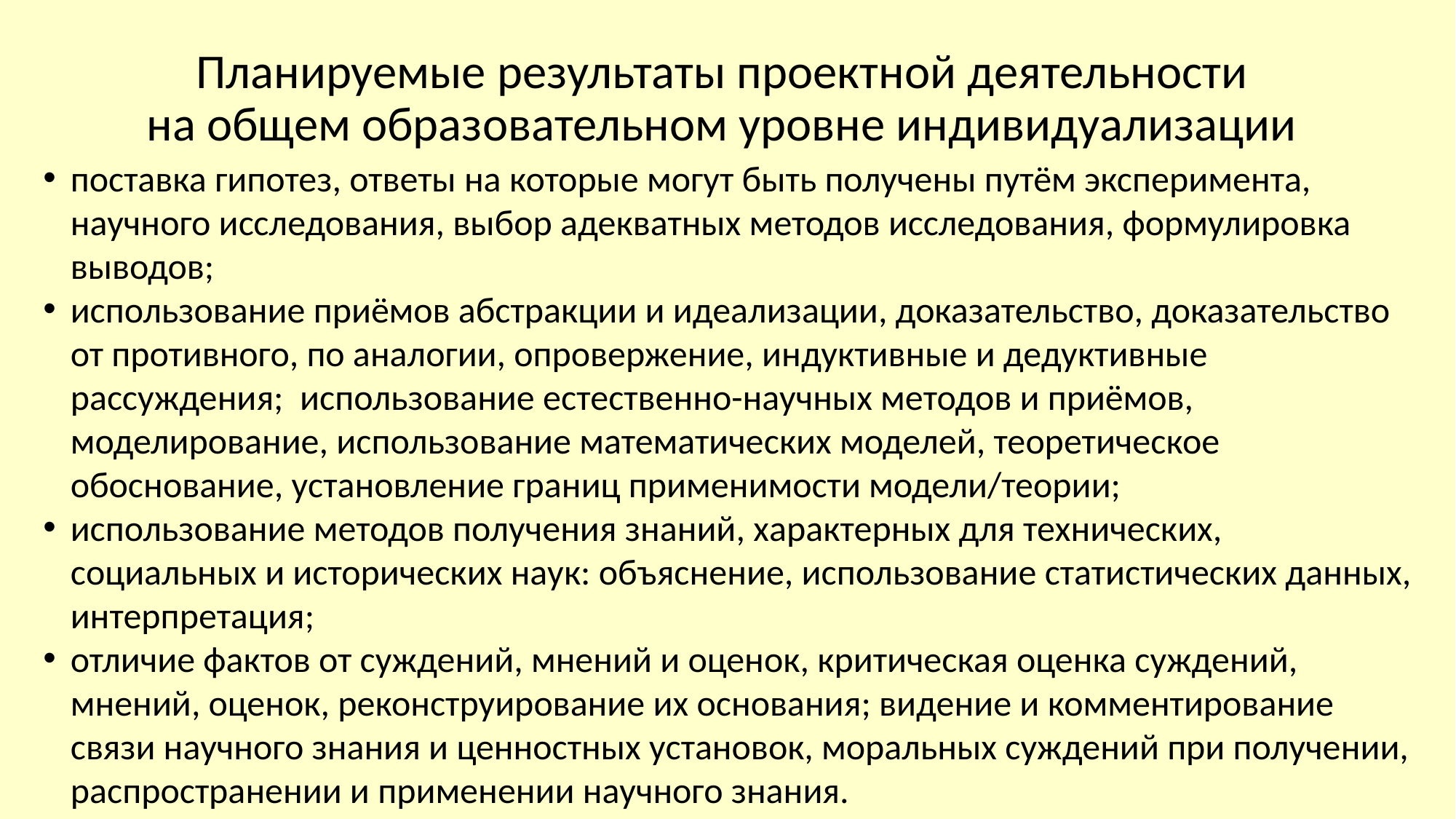

# Планируемые результаты проектной деятельности на общем образовательном уровне индивидуализации
поставка гипотез, ответы на которые могут быть получены путём эксперимента, научного исследования, выбор адекватных методов исследования, формулировка выводов;
использование приёмов абстракции и идеализации, доказательство, доказательство от противного, по аналогии, опровержение, индуктивные и дедуктивные рассуждения;  использование естественно-научных методов и приёмов, моделирование, использование математических моделей, теоретическое обоснование, установление границ применимости модели/теории;
использование методов получения знаний, характерных для технических, социальных и исторических наук: объяснение, использование статистических данных, интерпретация;
отличие фактов от суждений, мнений и оценок, критическая оценка суждений, мнений, оценок, реконструирование их основания; видение и комментирование связи научного знания и ценностных установок, моральных суждений при получении, распространении и применении научного знания.